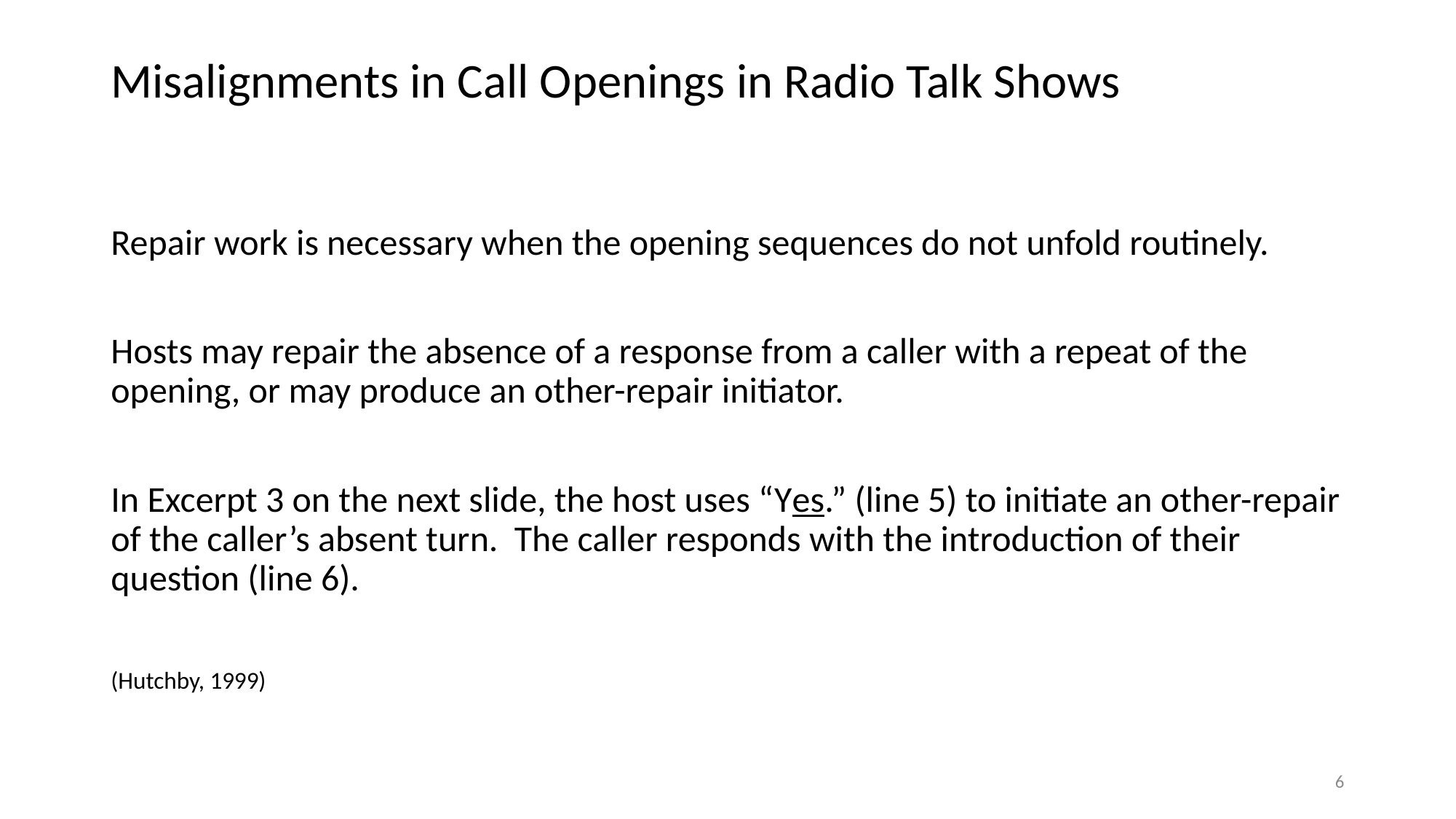

# Misalignments in Call Openings in Radio Talk Shows
Repair work is necessary when the opening sequences do not unfold routinely.

Hosts may repair the absence of a response from a caller with a repeat of the opening, or may produce an other-repair initiator.

In Excerpt 3 on the next slide, the host uses “Yes.” (line 5) to initiate an other-repair of the caller’s absent turn.  The caller responds with the introduction of their question (line 6).

(Hutchby, 1999)
6